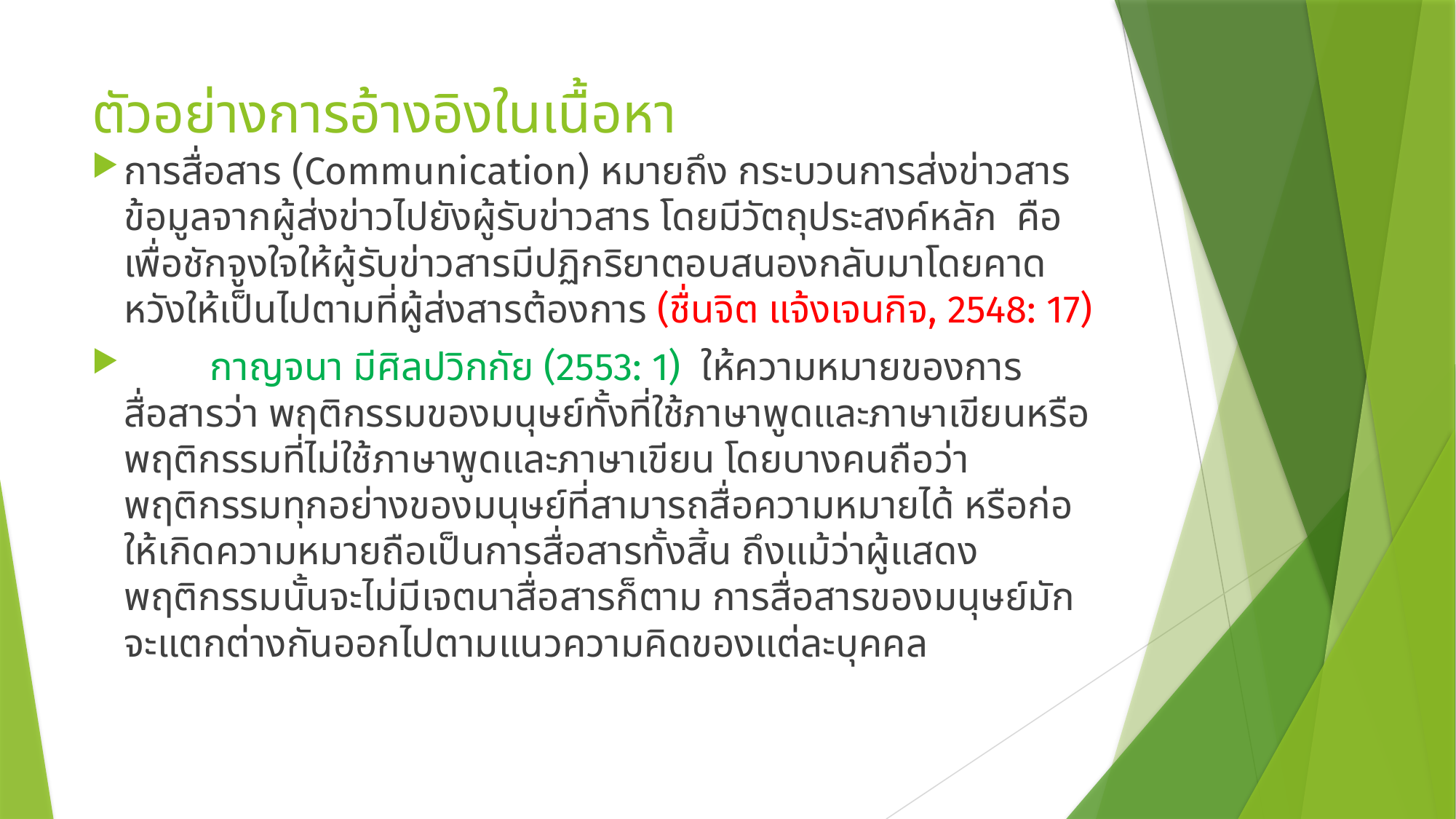

# ตัวอย่างการอ้างอิงในเนื้อหา
การสื่อสาร (Communication) หมายถึง กระบวนการส่งข่าวสาร ข้อมูลจากผู้ส่งข่าวไปยังผู้รับข่าวสาร โดยมีวัตถุประสงค์หลัก  คือ  เพื่อชักจูงใจให้ผู้รับข่าวสารมีปฏิกริยาตอบสนองกลับมาโดยคาดหวังให้เป็นไปตามที่ผู้ส่งสารต้องการ (ชื่นจิต แจ้งเจนกิจ, 2548: 17)
	กาญจนา มีศิลปวิกกัย (2553: 1)  ให้ความหมายของการสื่อสารว่า พฤติกรรมของมนุษย์ทั้งที่ใช้ภาษาพูดและภาษาเขียนหรือ พฤติกรรมที่ไม่ใช้ภาษาพูดและภาษาเขียน โดยบางคนถือว่าพฤติกรรมทุกอย่างของมนุษย์ที่สามารถสื่อความหมายได้ หรือก่อให้เกิดความหมายถือเป็นการสื่อสารทั้งสิ้น ถึงแม้ว่าผู้แสดงพฤติกรรมนั้นจะไม่มีเจตนาสื่อสารก็ตาม การสื่อสารของมนุษย์มักจะแตกต่างกันออกไปตามแนวความคิดของแต่ละบุคคล